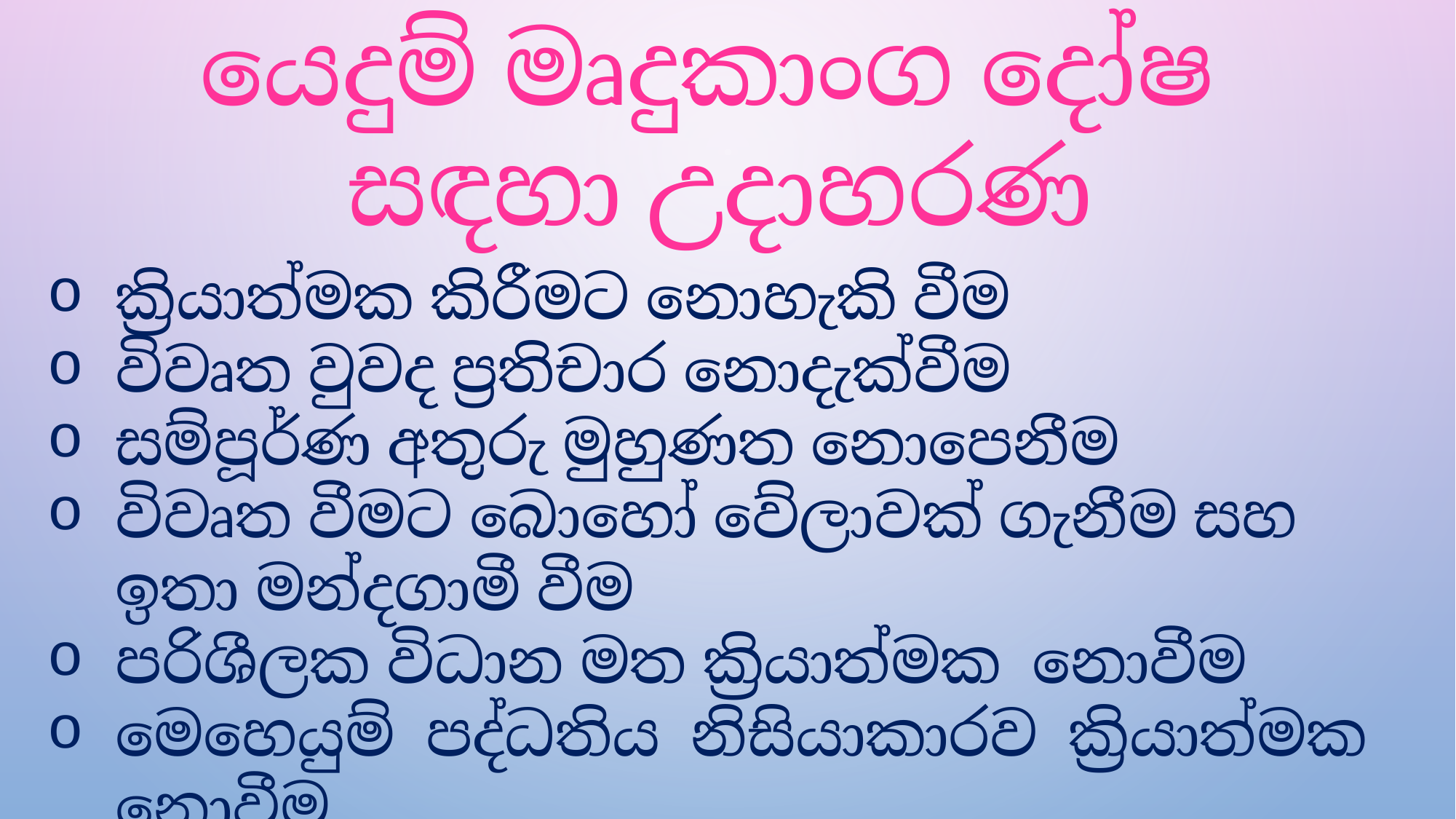

යෙදුම් මෘදුකාංග දෝෂ
සඳහා උදාහරණ
ක්‍රියාත්මක කිරීමට නොහැකි වීම
විවෘත වුවද ප්‍රතිචාර නොදැක්වීම
සම්පූර්ණ අතුරු මුහුණත නොපෙනීම
විවෘත වීමට බොහෝ වේලාවක් ගැනීම සහ ඉතා මන්දගාමී වීම
පරිශීලක විධාන මත ක්‍රියාත්මක නොවීම
මෙහෙයුම් පද්ධතිය නිසියාකාරව ක්‍රියාත්මක නොවීම